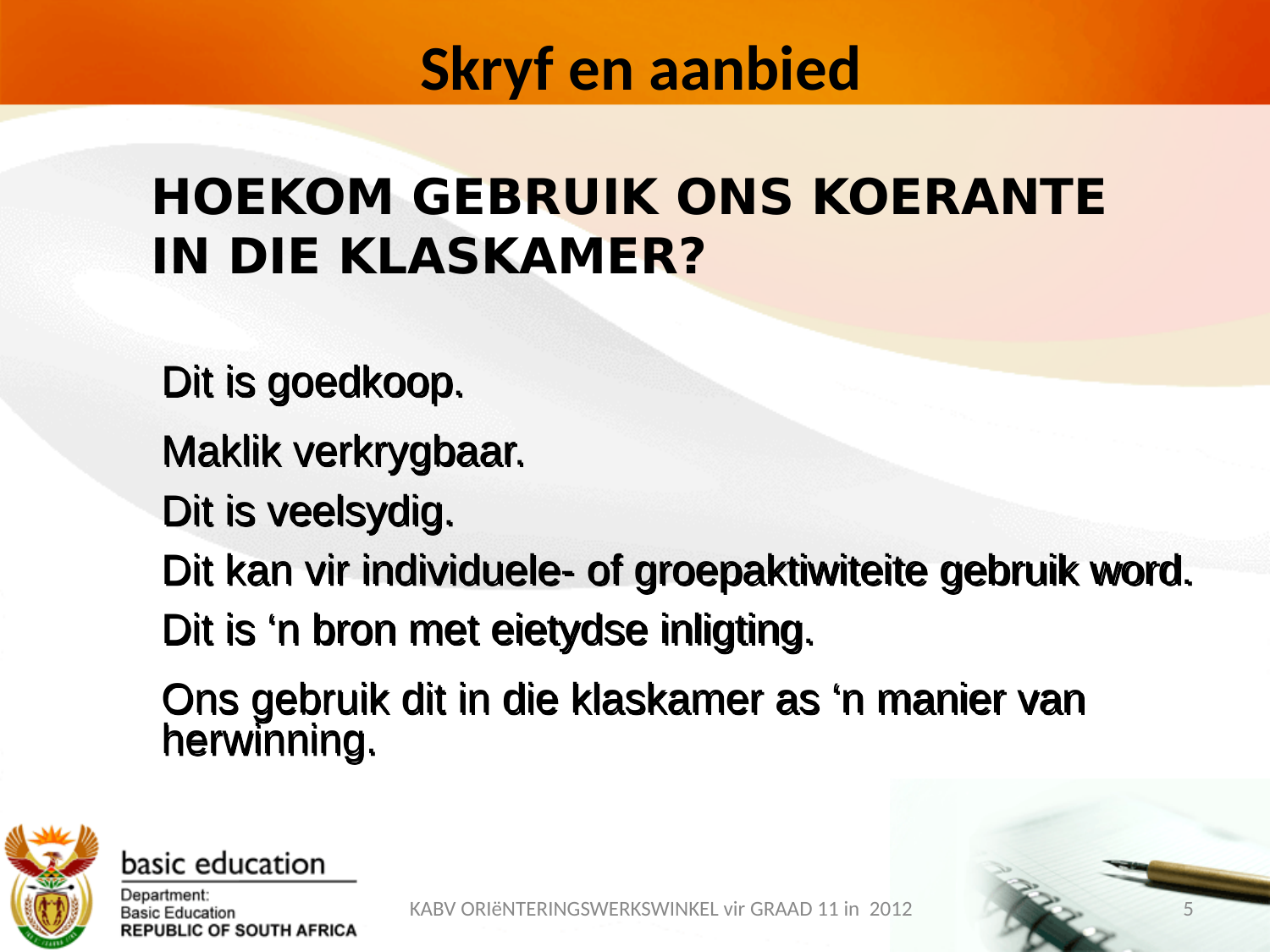

Skryf en aanbied
HOEKOM GEBRUIK ONS KOERANTE IN DIE KLASKAMER?
Dit is goedkoop.

Maklik verkrygbaar.
Dit is veelsydig.
Dit kan vir individuele- of groepaktiwiteite gebruik word.
Dit is ‘n bron met eietydse inligting.
Ons gebruik dit in die klaskamer as ‘n manier van herwinning.
5
KABV ORIëNTERINGSWERKSWINKEL vir GRAAD 11 in  2012